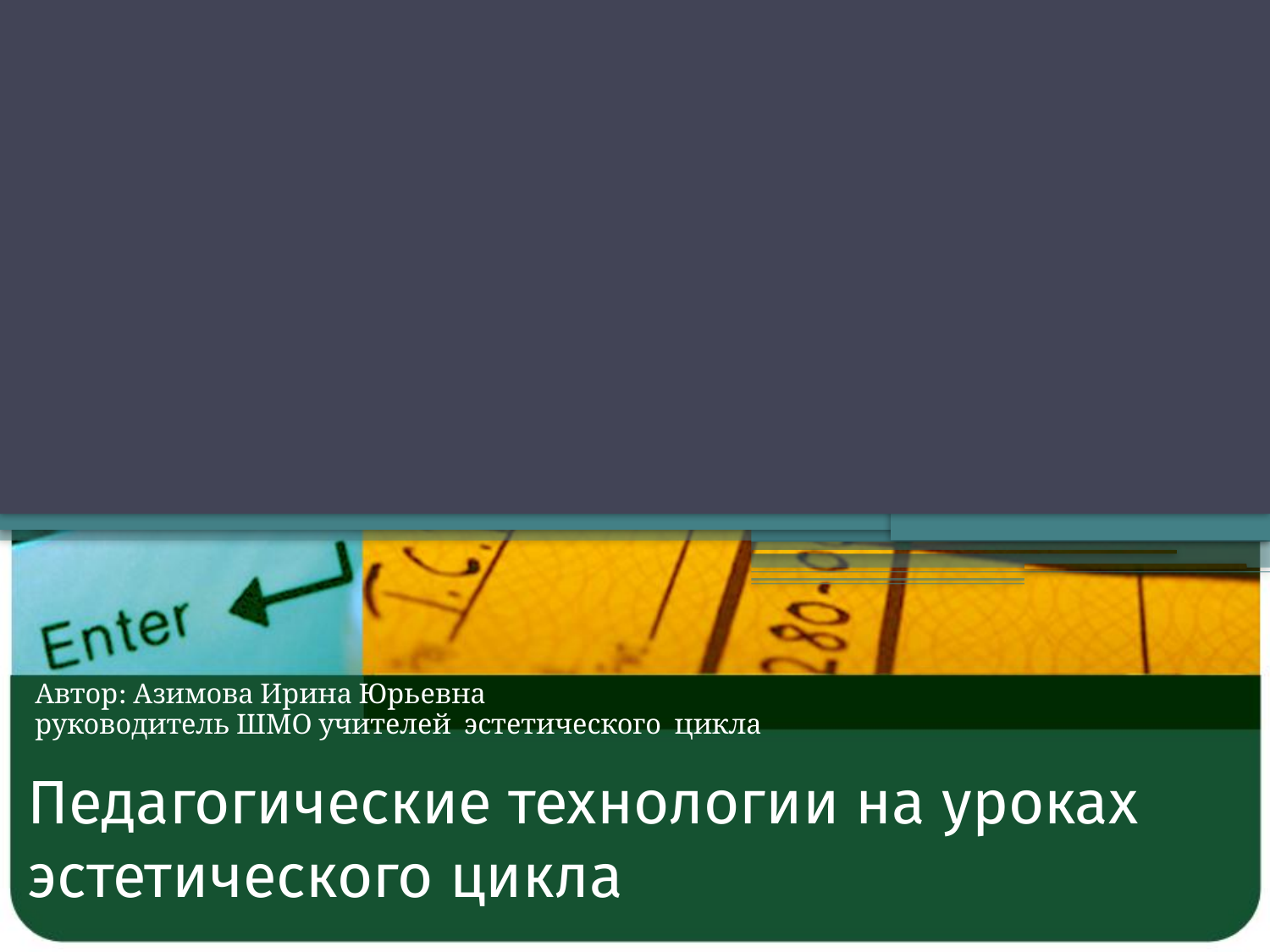

Автор: Азимова Ирина Юрьевна
руководитель ШМО учителей  эстетического  цикла
# Педагогические технологии на уроках эстетического цикла